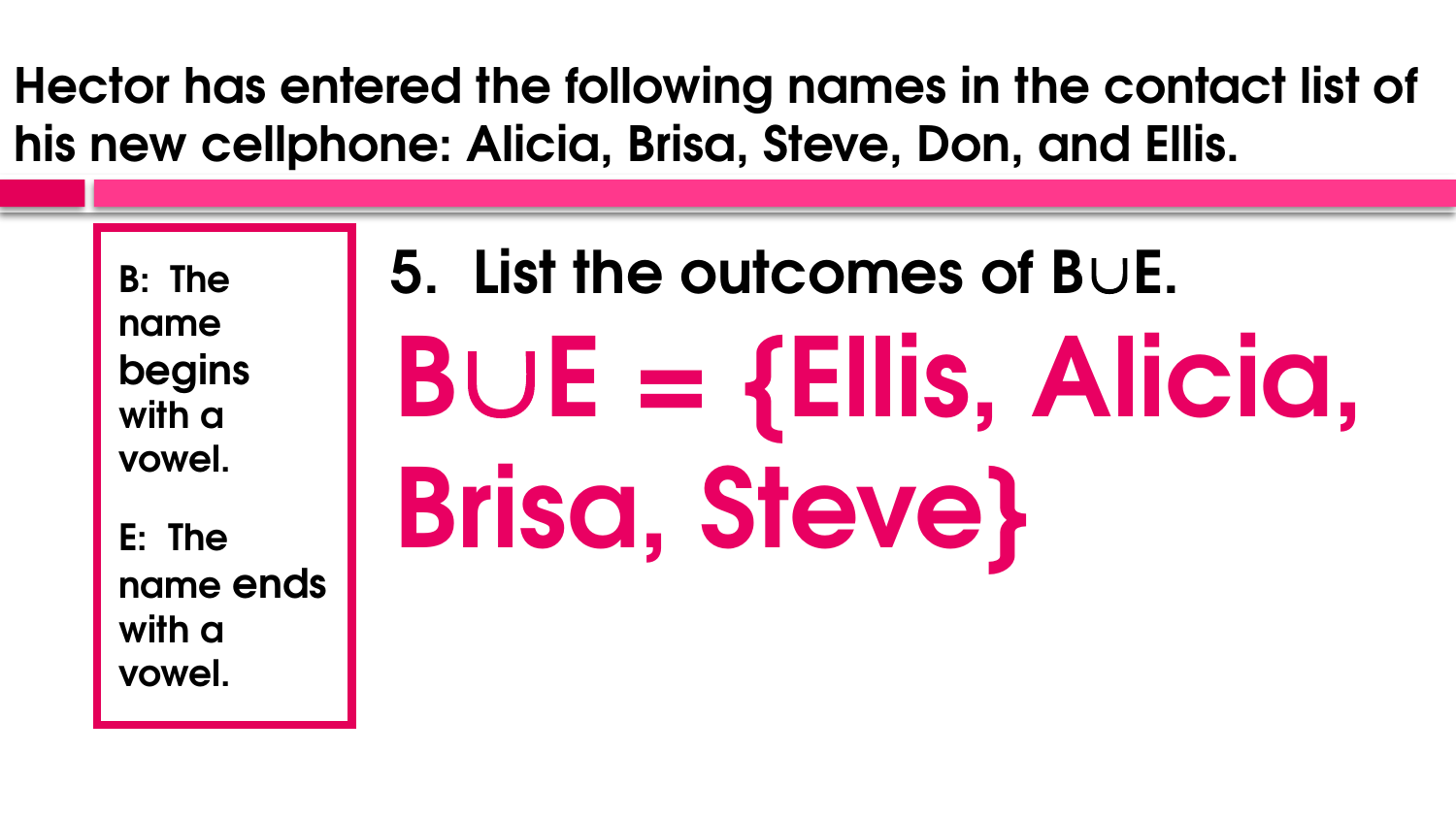

# Hector has entered the following names in the contact list of his new cellphone: Alicia, Brisa, Steve, Don, and Ellis.
B:  The name begins with a vowel.
E:  The name ends with a vowel.
5.  List the outcomes of B∪E.

B∪E = {Ellis, Alicia, Brisa, Steve}